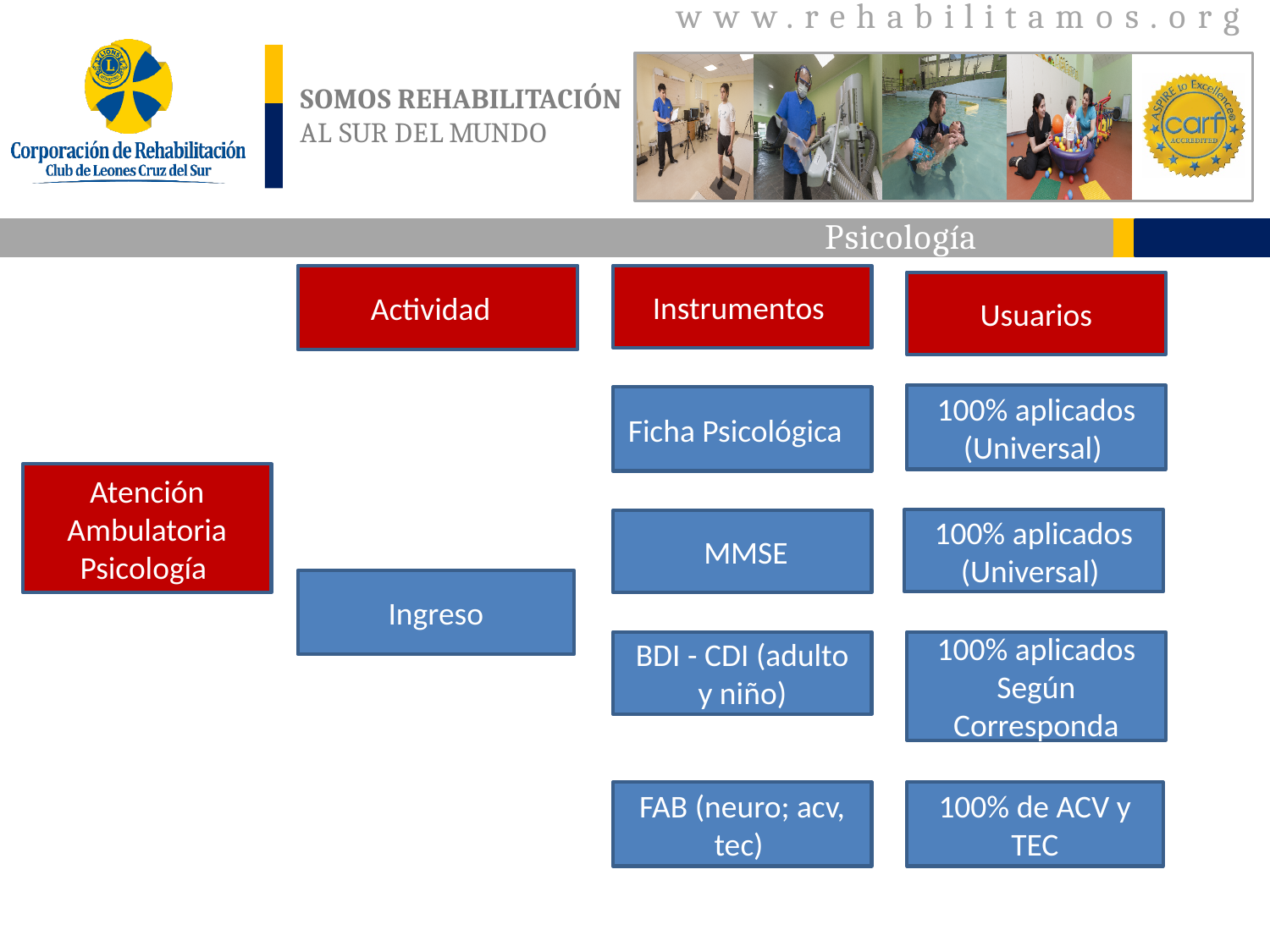

Psicología
Actividad
Instrumentos
 Usuarios
100% aplicados (Universal)
Ficha Psicológica
Atención Ambulatoria Psicología

100% aplicados (Universal)

 MMSE
Ingreso
BDI - CDI (adulto y niño)
100% aplicados Según Corresponda
100% de ACV y TEC
FAB (neuro; acv, tec)